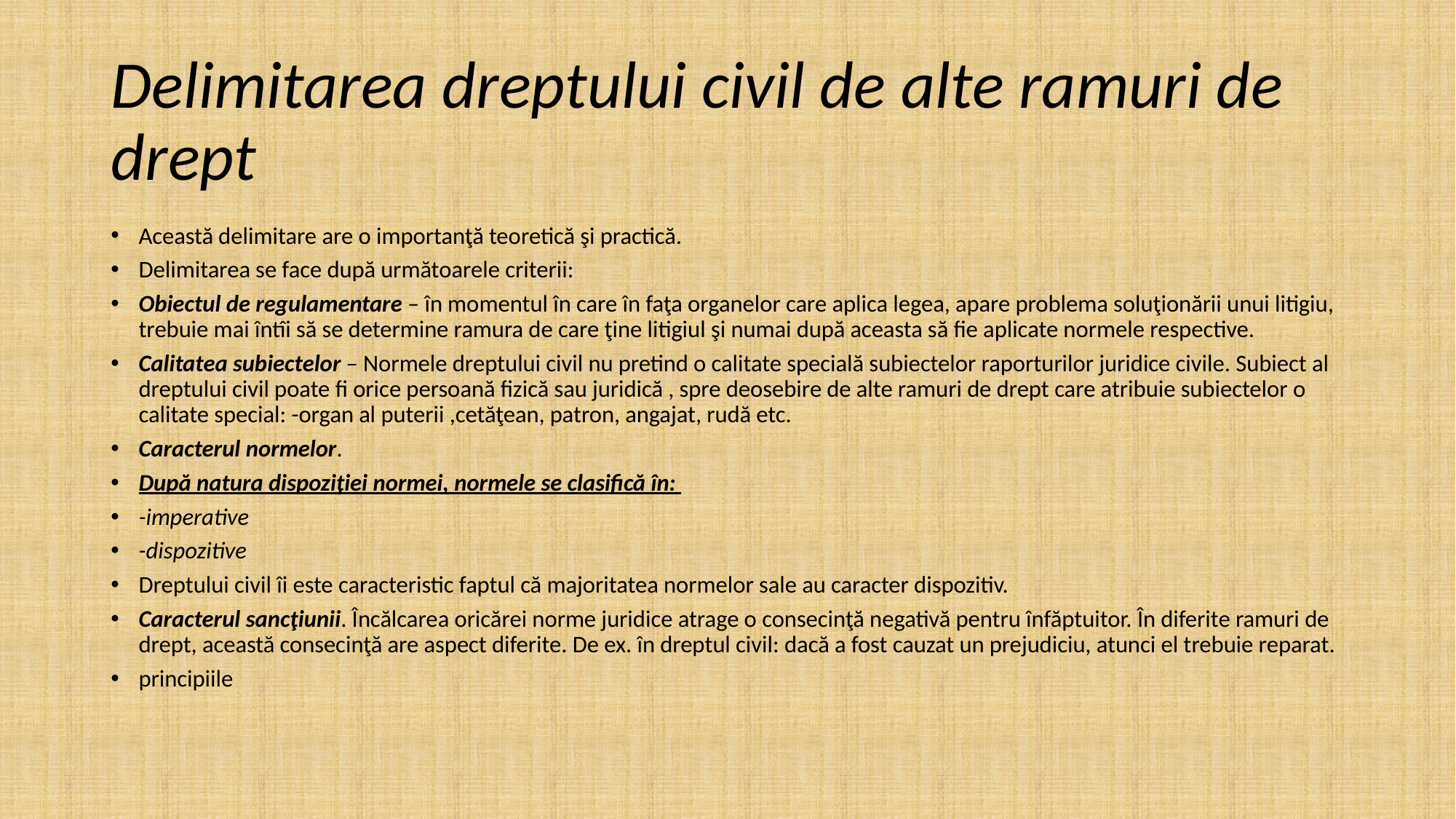

# Delimitarea dreptului civil de alte ramuri de drept
Această delimitare are o importanţă teoretică şi practică.
Delimitarea se face după următoarele criterii:
Obiectul de regulamentare – în momentul în care în faţa organelor care aplica legea, apare problema soluţionării unui litigiu, trebuie mai întîi să se determine ramura de care ţine litigiul şi numai după aceasta să fie aplicate normele respective.
Calitatea subiectelor – Normele dreptului civil nu pretind o calitate specială subiectelor raporturilor juridice civile. Subiect al dreptului civil poate fi orice persoană fizică sau juridică , spre deosebire de alte ramuri de drept care atribuie subiectelor o calitate special: -organ al puterii ,cetăţean, patron, angajat, rudă etc.
Caracterul normelor.
După natura dispoziţiei normei, normele se clasifică în:
-imperative
-dispozitive
Dreptului civil îi este caracteristic faptul că majoritatea normelor sale au caracter dispozitiv.
Caracterul sancţiunii. Încălcarea oricărei norme juridice atrage o consecinţă negativă pentru înfăptuitor. În diferite ramuri de drept, această consecinţă are aspect diferite. De ex. în dreptul civil: dacă a fost cauzat un prejudiciu, atunci el trebuie reparat.
principiile